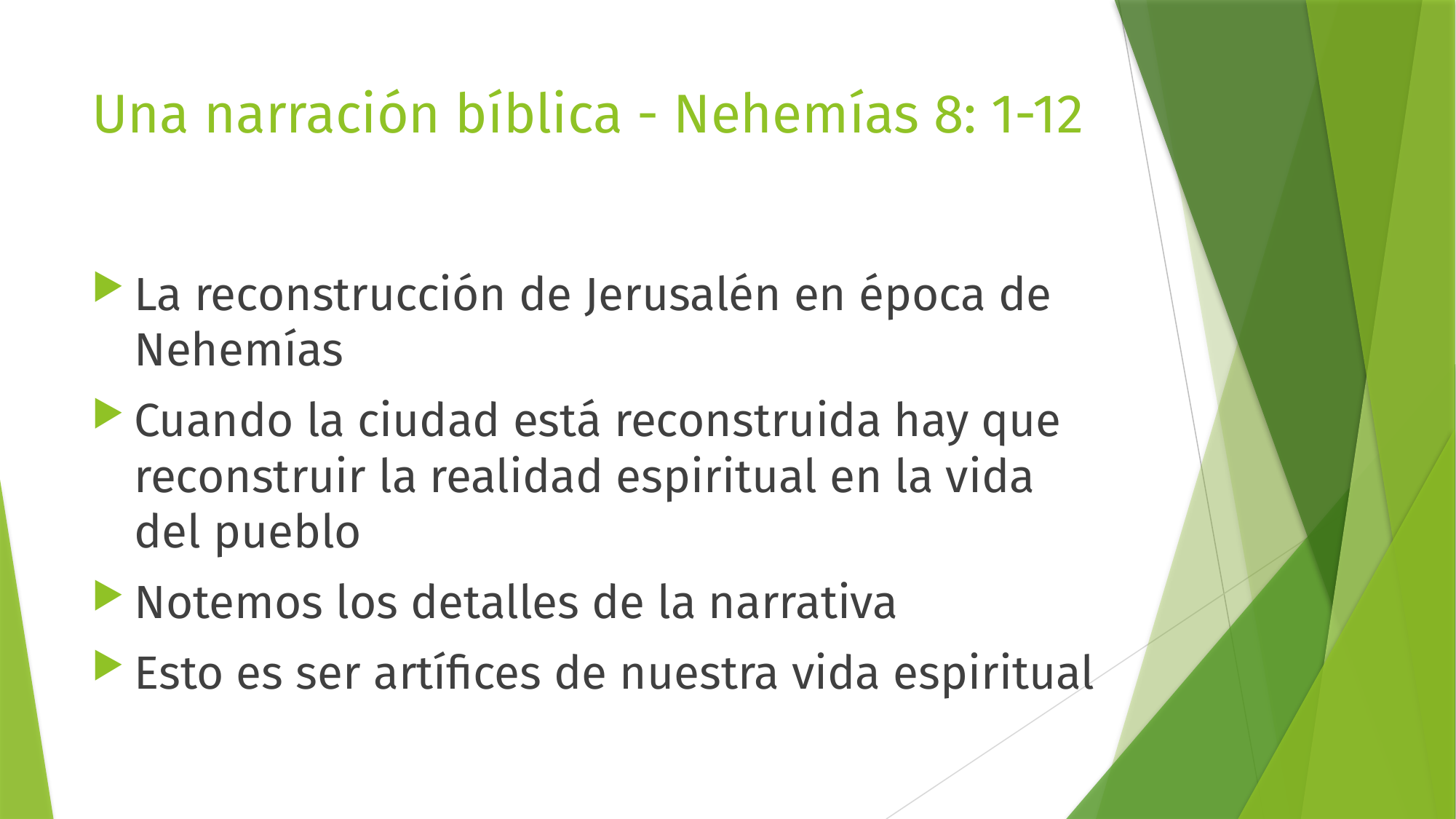

# Una narración bíblica - Nehemías 8: 1-12
La reconstrucción de Jerusalén en época de Nehemías
Cuando la ciudad está reconstruida hay que reconstruir la realidad espiritual en la vida del pueblo
Notemos los detalles de la narrativa
Esto es ser artífices de nuestra vida espiritual